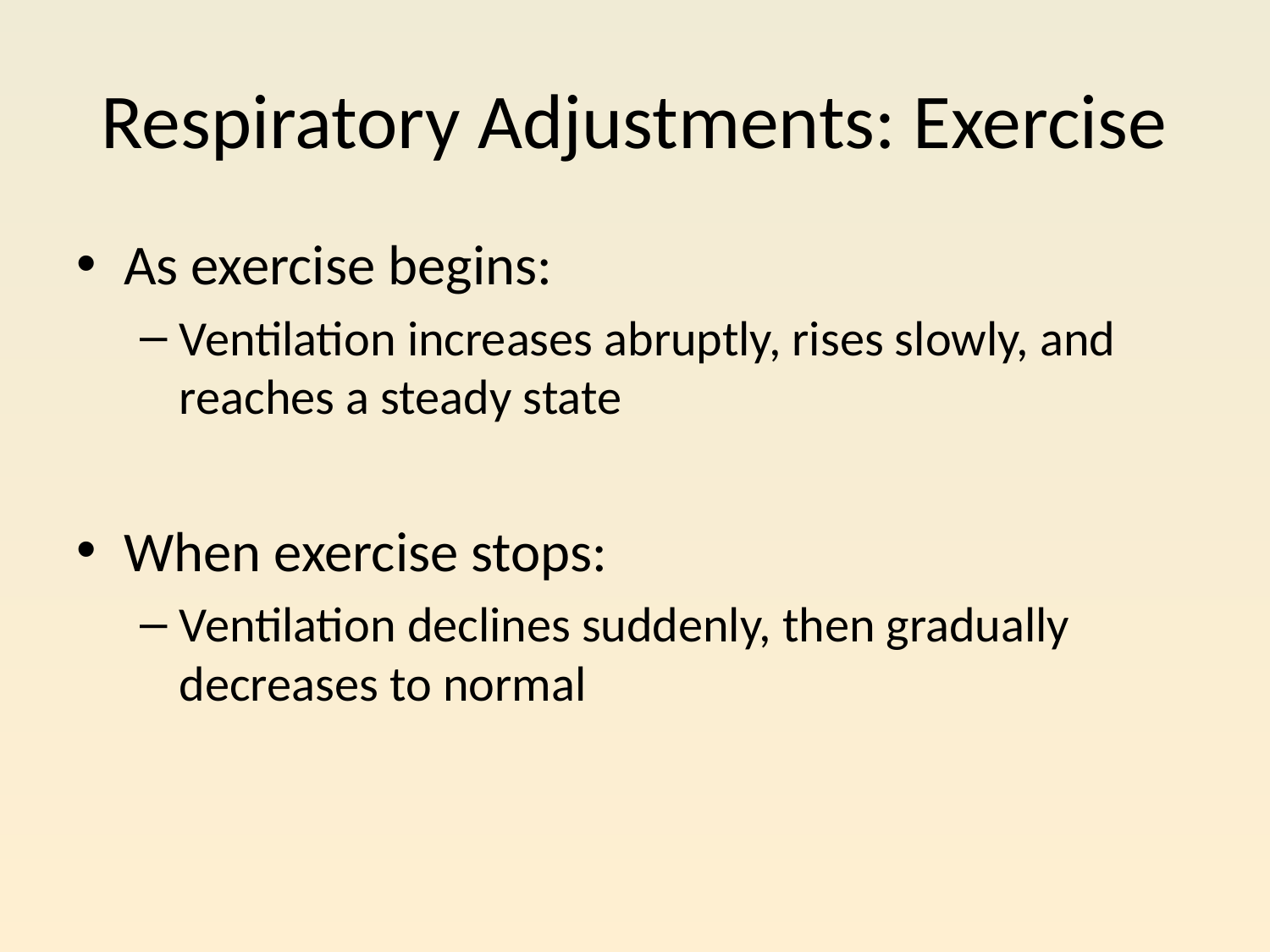

# Respiratory Adjustments: Exercise
As exercise begins:
Ventilation increases abruptly, rises slowly, and reaches a steady state

When exercise stops:
Ventilation declines suddenly, then gradually decreases to normal